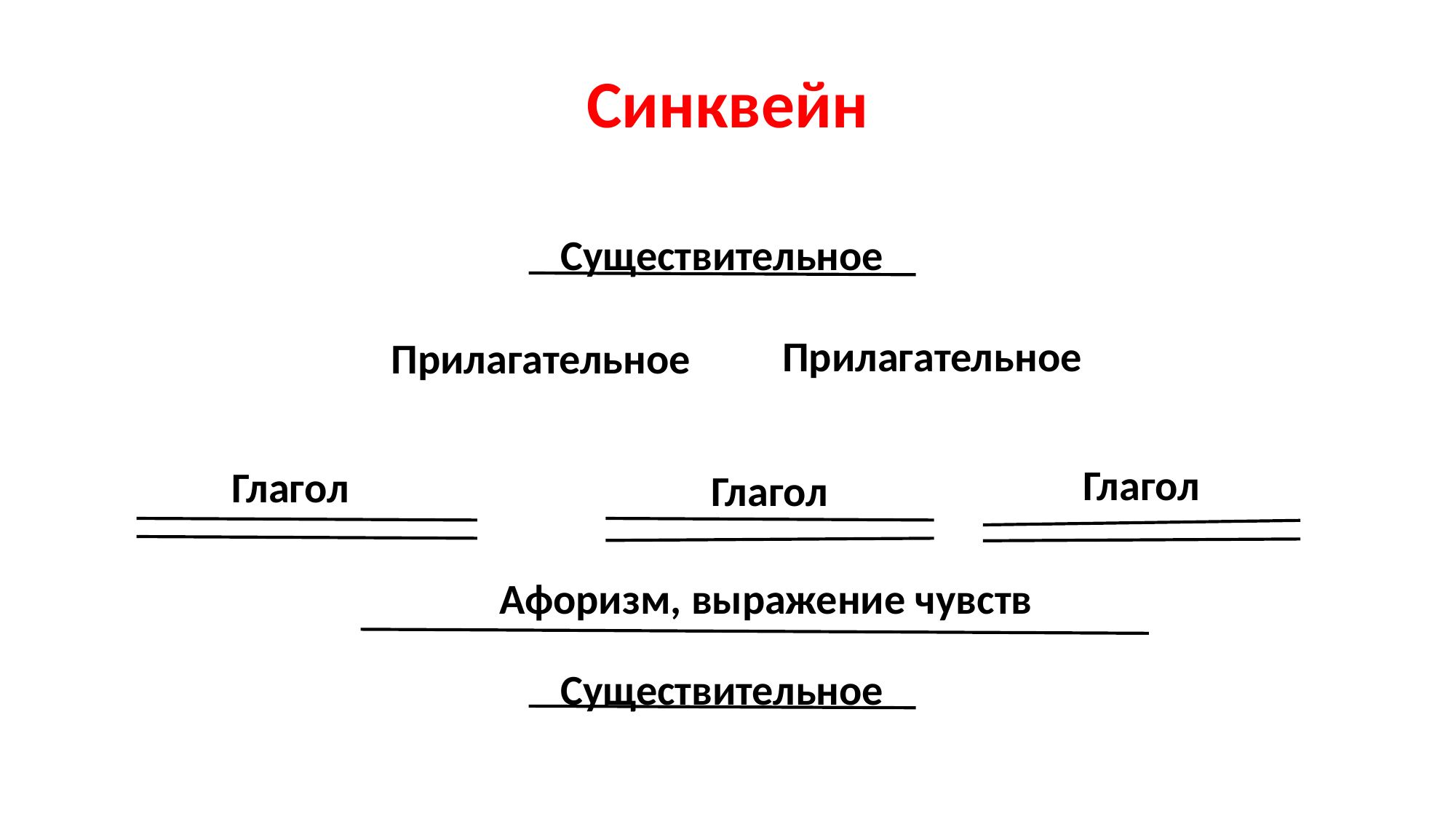

# Синквейн
Существительное
Прилагательное
Прилагательное
Глагол
Глагол
Глагол
Афоризм, выражение чувств
Существительное